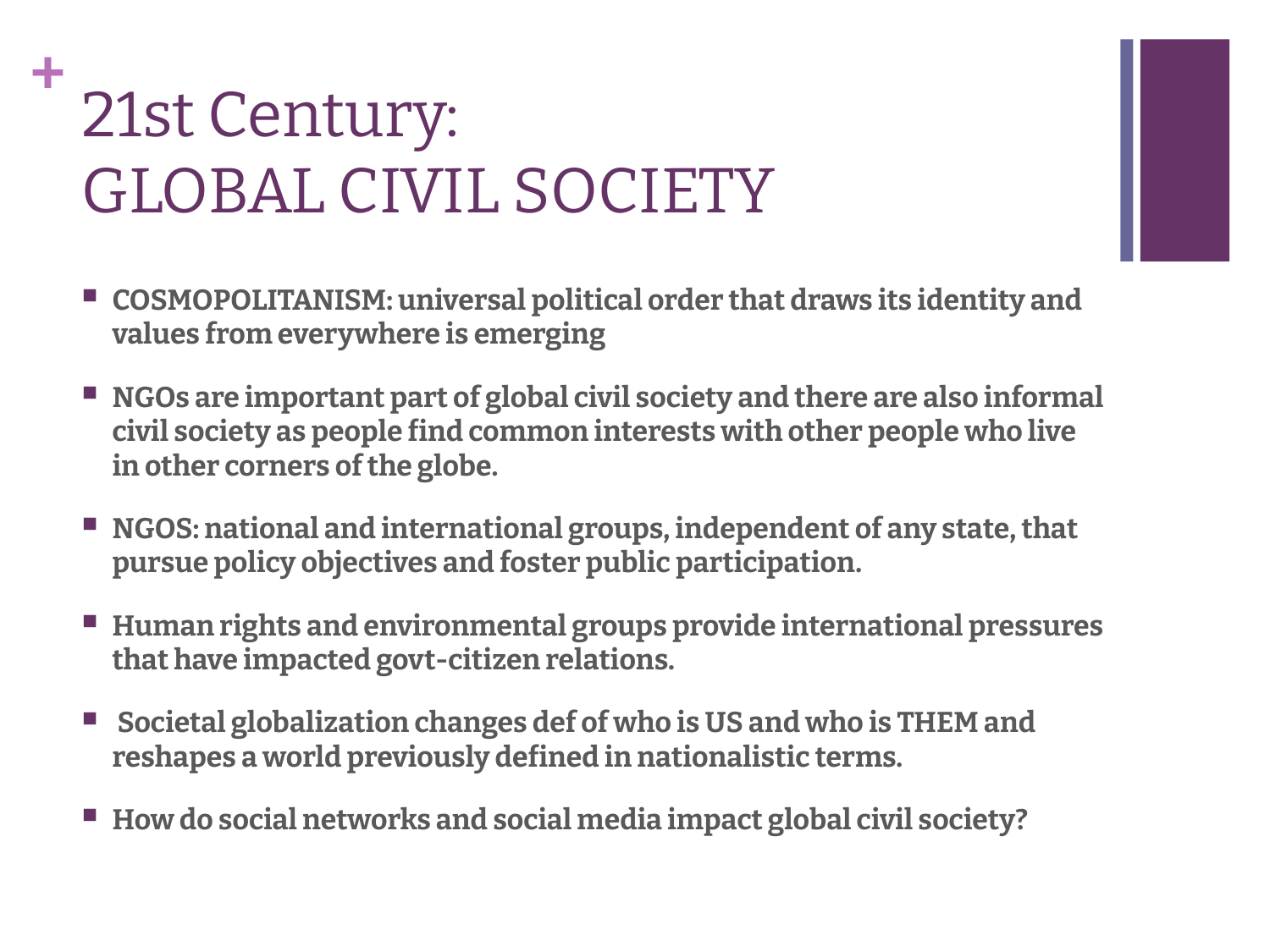

# 21st Century: GLOBAL CIVIL SOCIETY
COSMOPOLITANISM: universal political order that draws its identity and values from everywhere is emerging
NGOs are important part of global civil society and there are also informal civil society as people find common interests with other people who live in other corners of the globe.
NGOS: national and international groups, independent of any state, that pursue policy objectives and foster public participation.
Human rights and environmental groups provide international pressures that have impacted govt-citizen relations.
 Societal globalization changes def of who is US and who is THEM and reshapes a world previously defined in nationalistic terms.
How do social networks and social media impact global civil society?